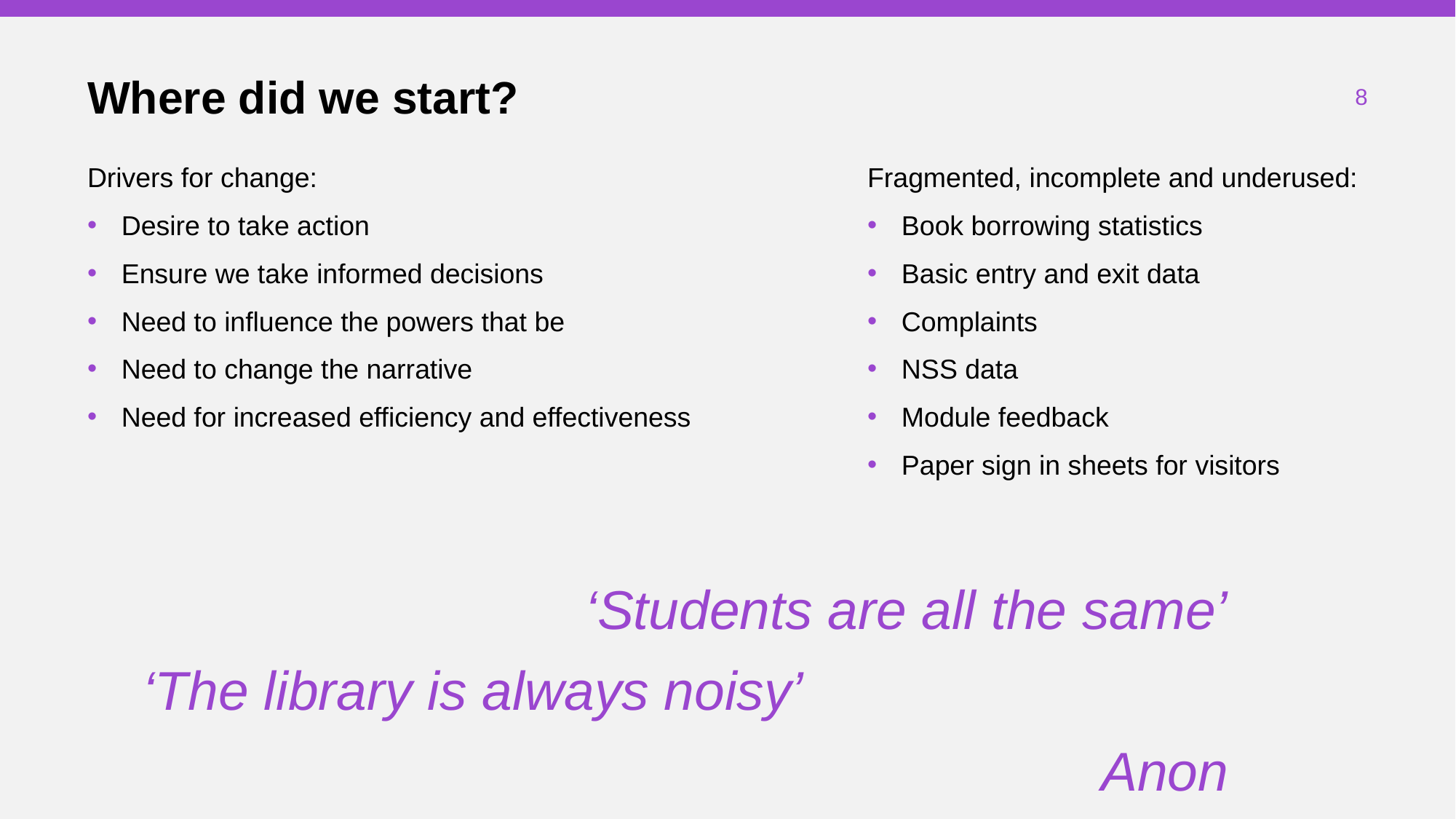

# Where did we start?
Drivers for change:
Desire to take action
Ensure we take informed decisions
Need to influence the powers that be
Need to change the narrative
Need for increased efficiency and effectiveness
Fragmented, incomplete and underused:
Book borrowing statistics
Basic entry and exit data
Complaints
NSS data
Module feedback
Paper sign in sheets for visitors

‘Students are all the same’
‘The library is always noisy’
Anon